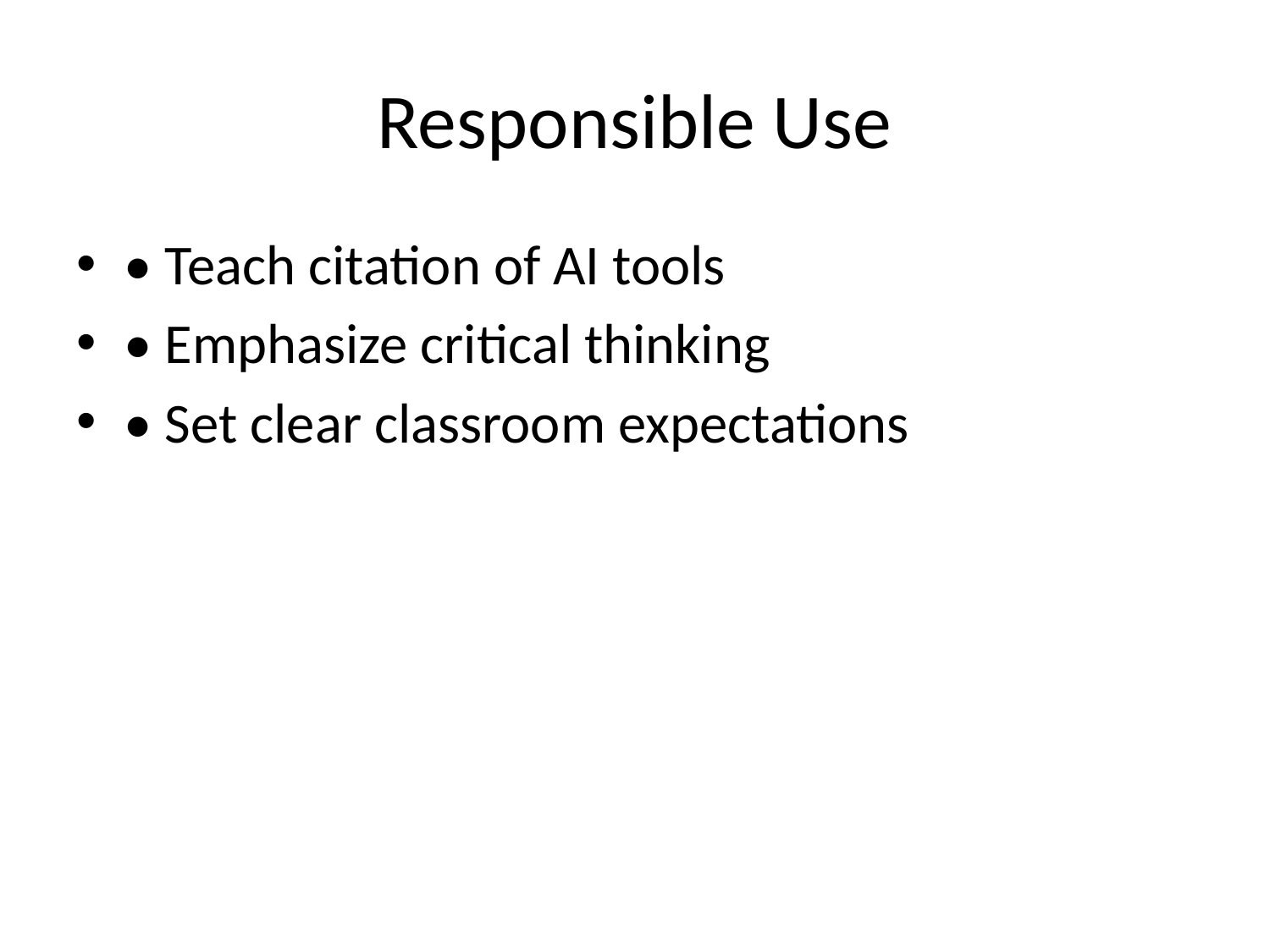

# Responsible Use
• Teach citation of AI tools
• Emphasize critical thinking
• Set clear classroom expectations